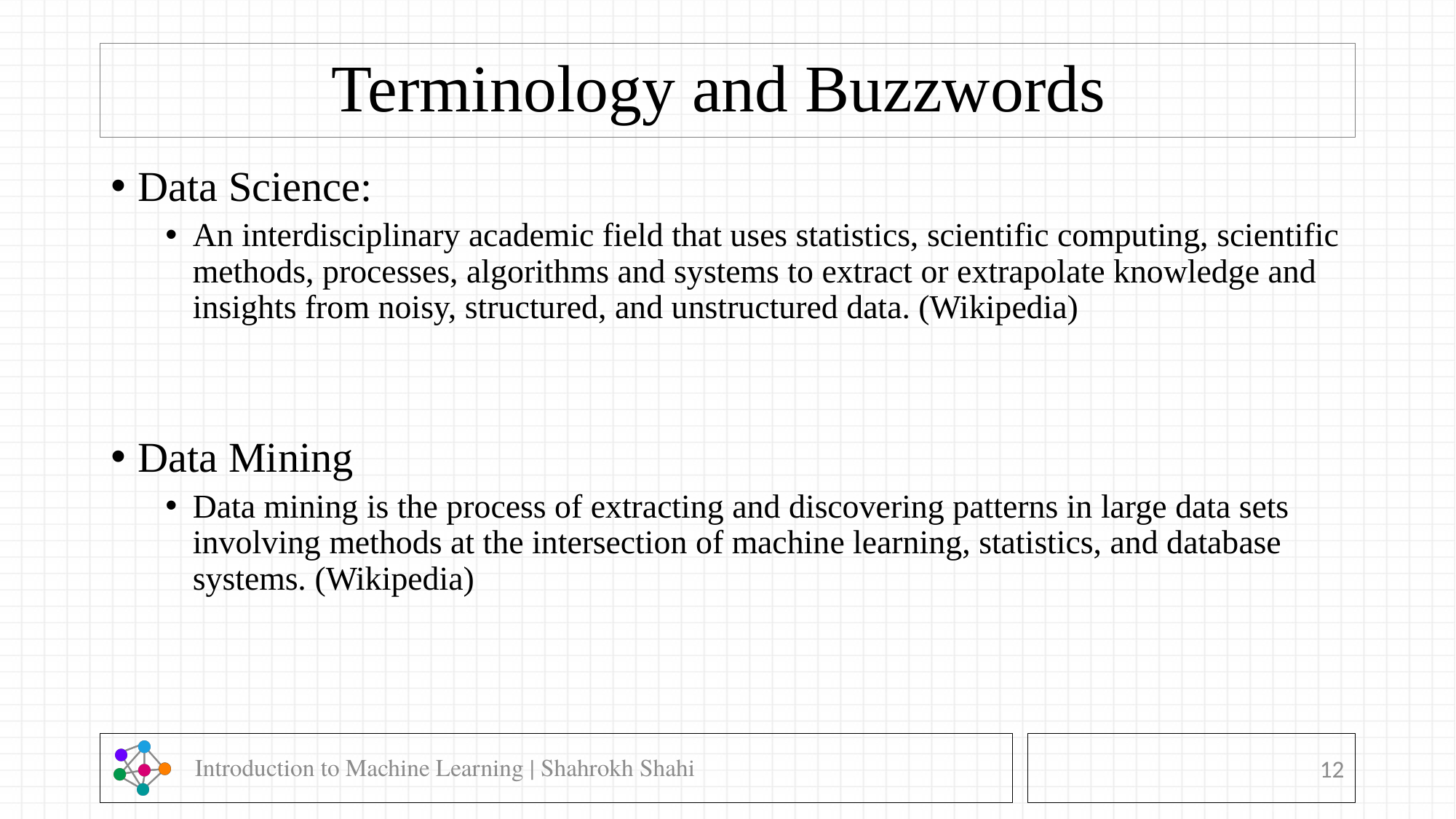

# Terminology and Buzzwords
Data Science:
An interdisciplinary academic field that uses statistics, scientific computing, scientific methods, processes, algorithms and systems to extract or extrapolate knowledge and insights from noisy, structured, and unstructured data. (Wikipedia)

Data Mining
Data mining is the process of extracting and discovering patterns in large data sets involving methods at the intersection of machine learning, statistics, and database systems. (Wikipedia)

              Introduction to Machine Learning | Shahrokh Shahi
12